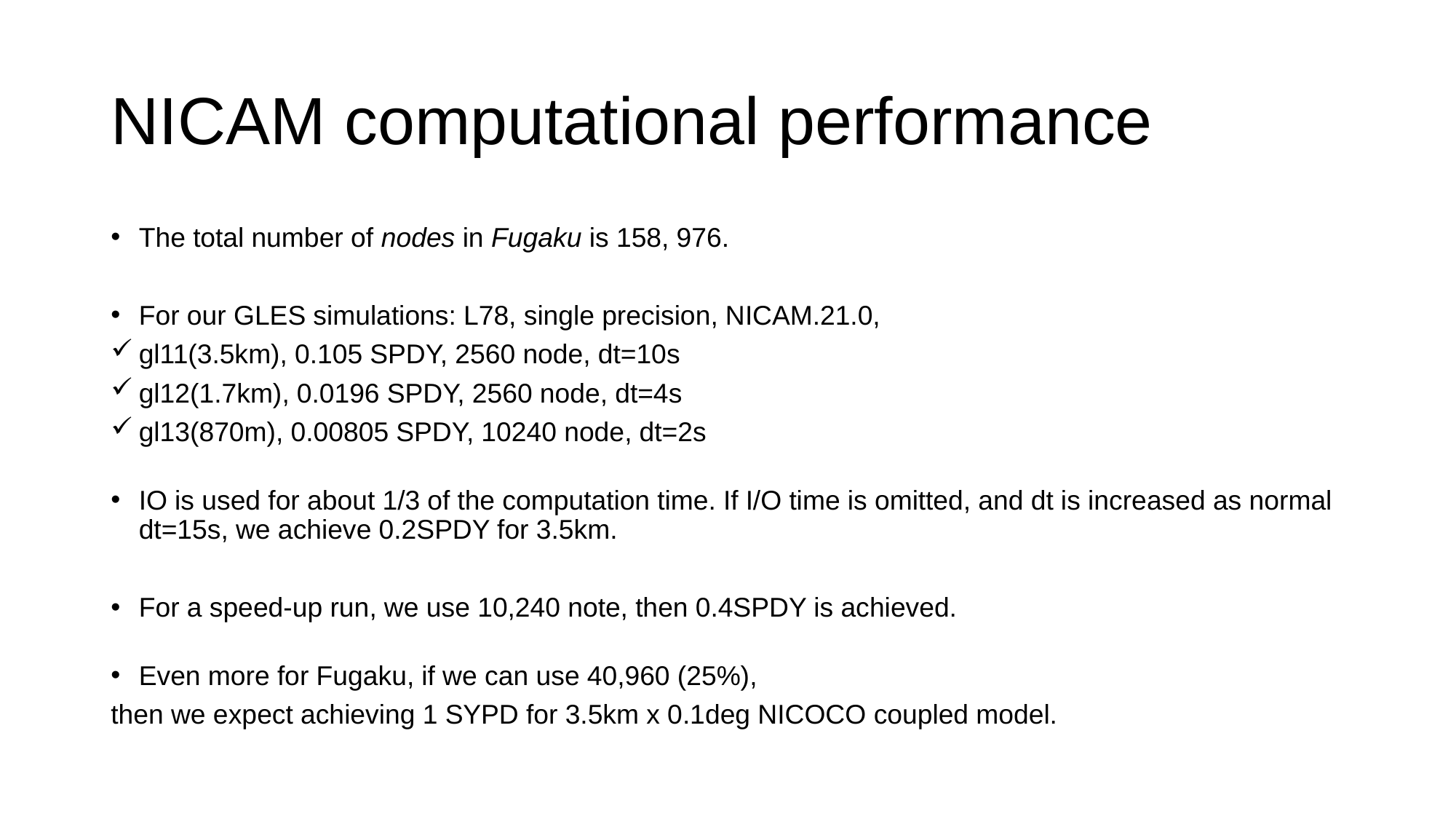

# NICAM computational performance
The total number of nodes in Fugaku is 158, 976.

For our GLES simulations: L78, single precision, NICAM.21.0,
gl11(3.5km), 0.105 SPDY, 2560 node, dt=10s
gl12(1.7km), 0.0196 SPDY, 2560 node, dt=4s
gl13(870m), 0.00805 SPDY, 10240 node, dt=2s
IO is used for about 1/3 of the computation time. If I/O time is omitted, and dt is increased as normal dt=15s, we achieve 0.2SPDY for 3.5km.

For a speed-up run, we use 10,240 note, then 0.4SPDY is achieved.
Even more for Fugaku, if we can use 40,960 (25%),
then we expect achieving 1 SYPD for 3.5km x 0.1deg NICOCO coupled model.